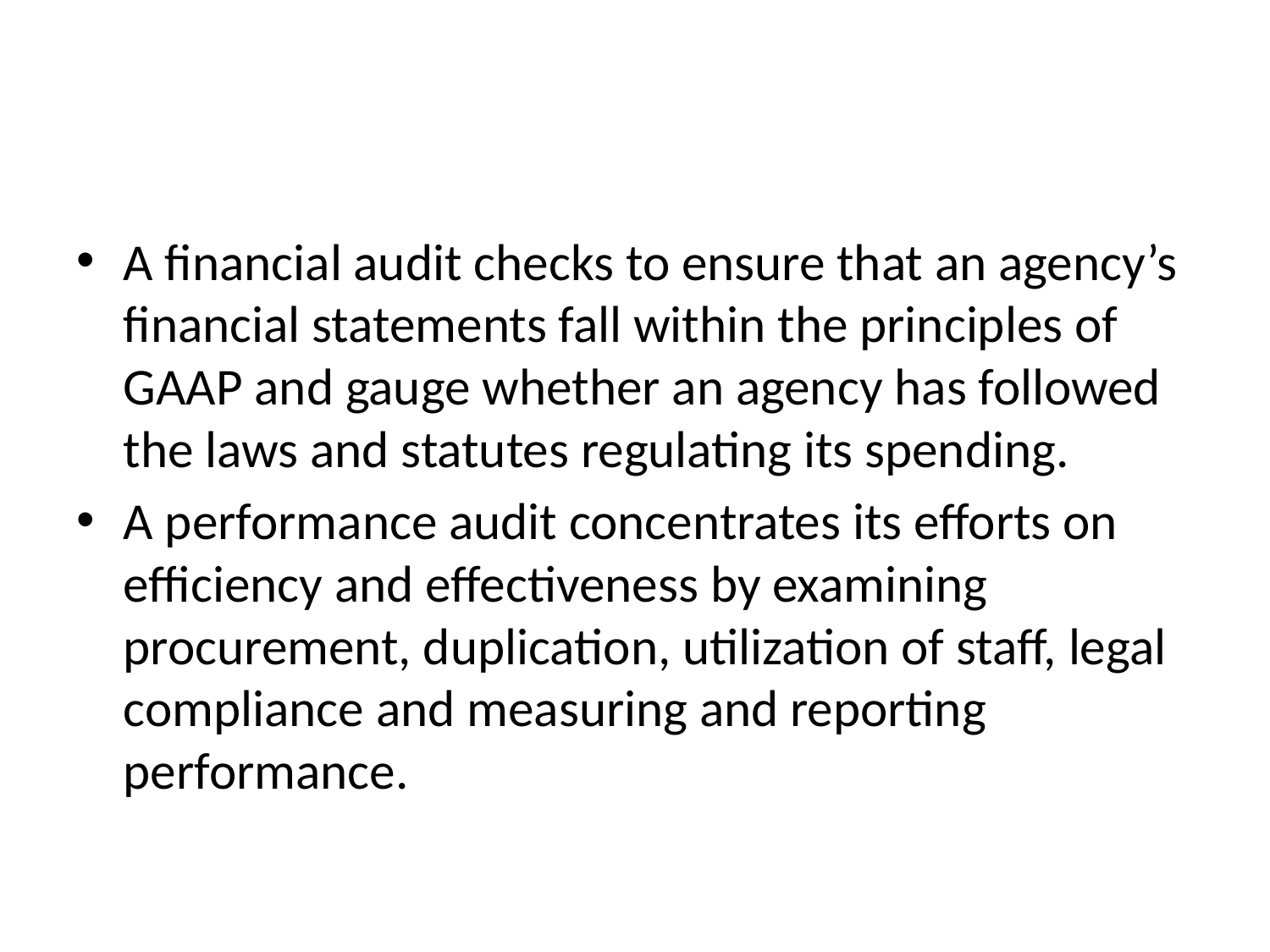

#
A financial audit checks to ensure that an agency’s financial statements fall within the principles of GAAP and gauge whether an agency has followed the laws and statutes regulating its spending.
A performance audit concentrates its efforts on efficiency and effectiveness by examining procurement, duplication, utilization of staff, legal compliance and measuring and reporting performance.